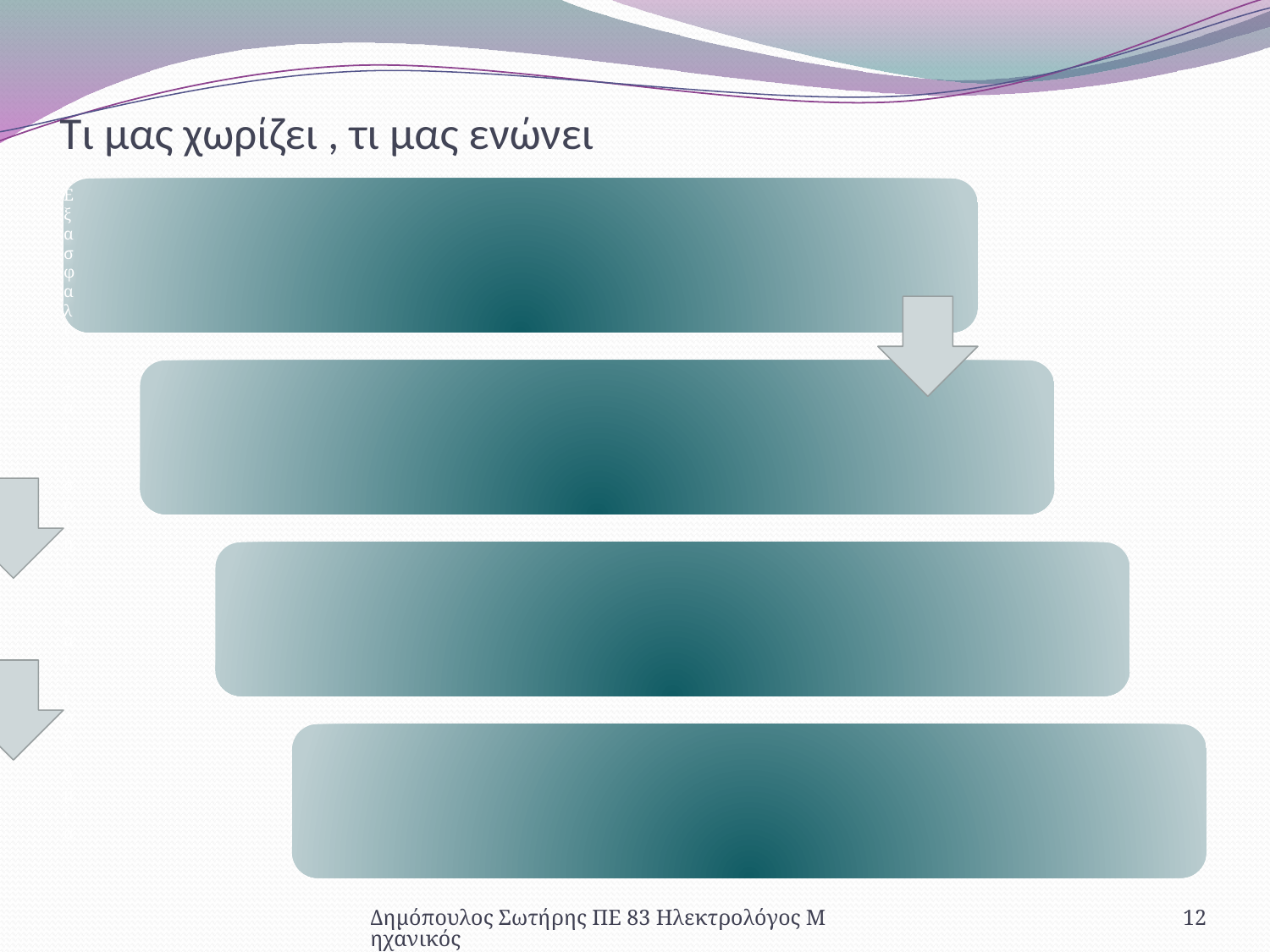

# Τι μας χωρίζει , τι μας ενώνει
Παρέχεται βοήθεια στις μειονότητες.
Εξασφαλίζεται ισότητα και ισονομία.
Δημόπουλος Σωτήρης ΠΕ 83 Ηλεκτρολόγος Μηχανικός
12